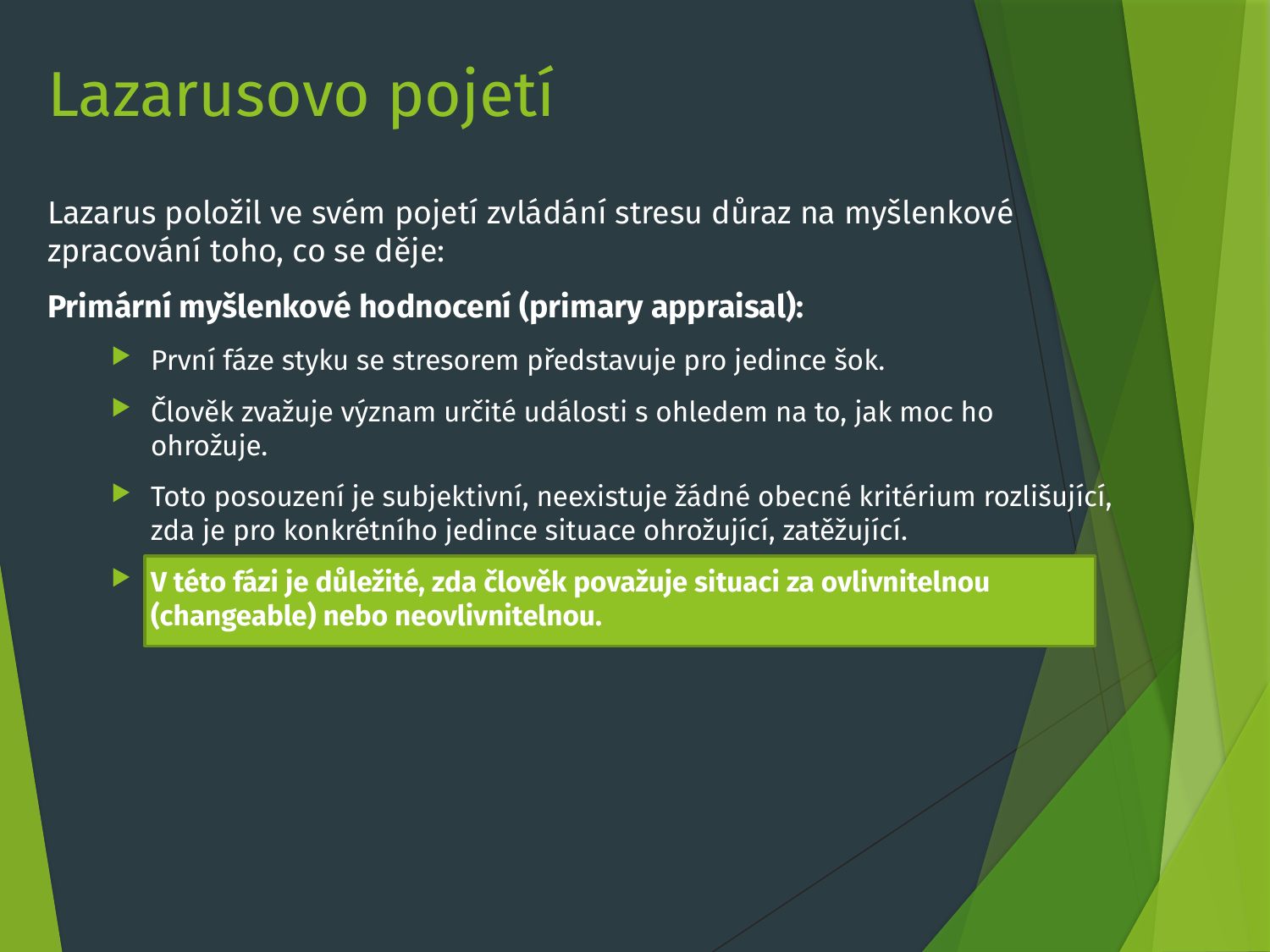

# Lazarusovo pojetí
Lazarus položil ve svém pojetí zvládání stresu důraz na myšlenkové zpracování toho, co se děje:
Primární myšlenkové hodnocení (primary appraisal):
První fáze styku se stresorem představuje pro jedince šok.
Člověk zvažuje význam určité události s ohledem na to, jak moc ho ohrožuje.
Toto posouzení je subjektivní, neexistuje žádné obecné kritérium rozlišující, zda je pro konkrétního jedince situace ohrožující, zatěžující.
V této fázi je důležité, zda člověk považuje situaci za ovlivnitelnou (changeable) nebo neovlivnitelnou.